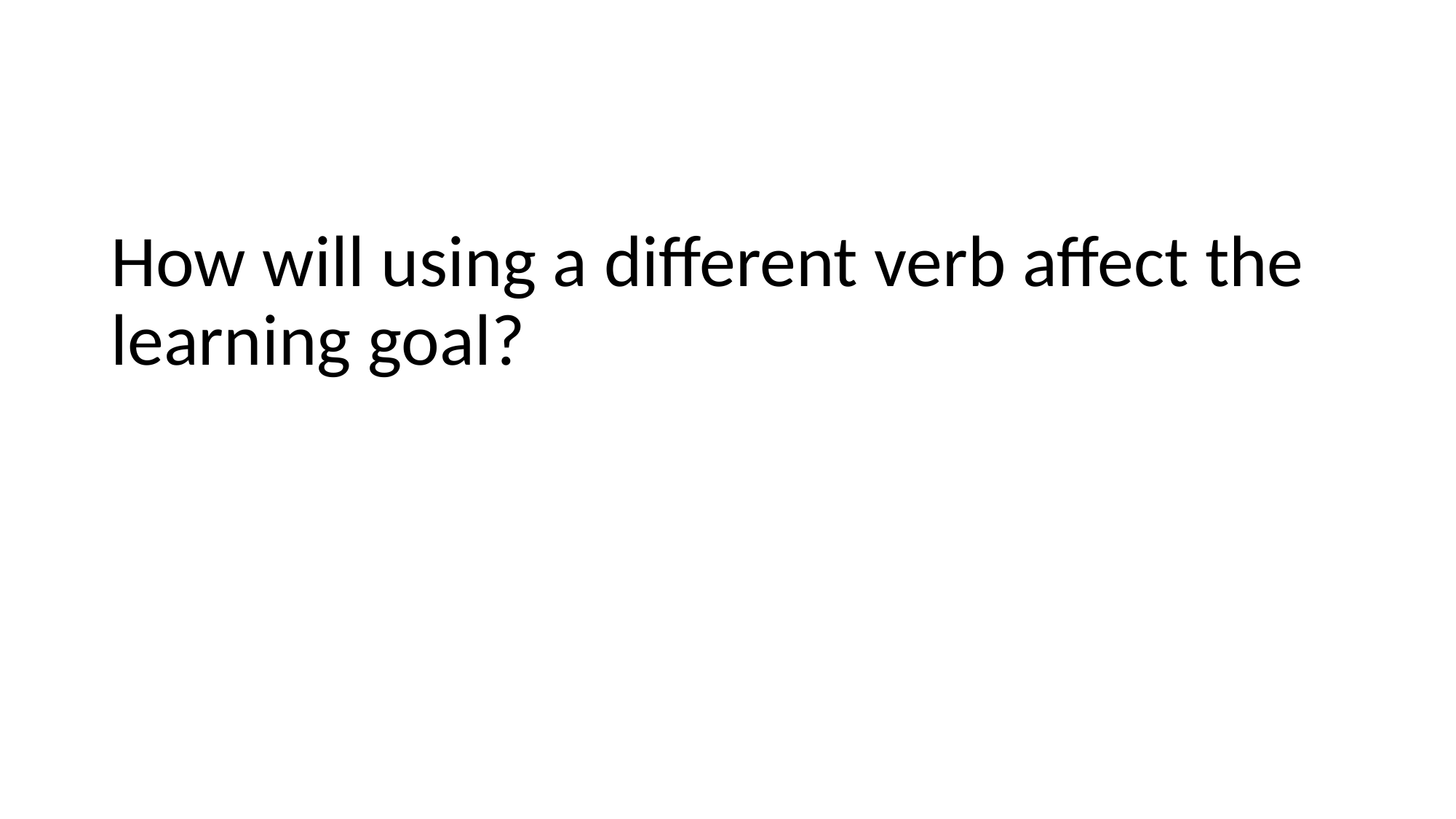

#
How will using a different verb affect the learning goal?